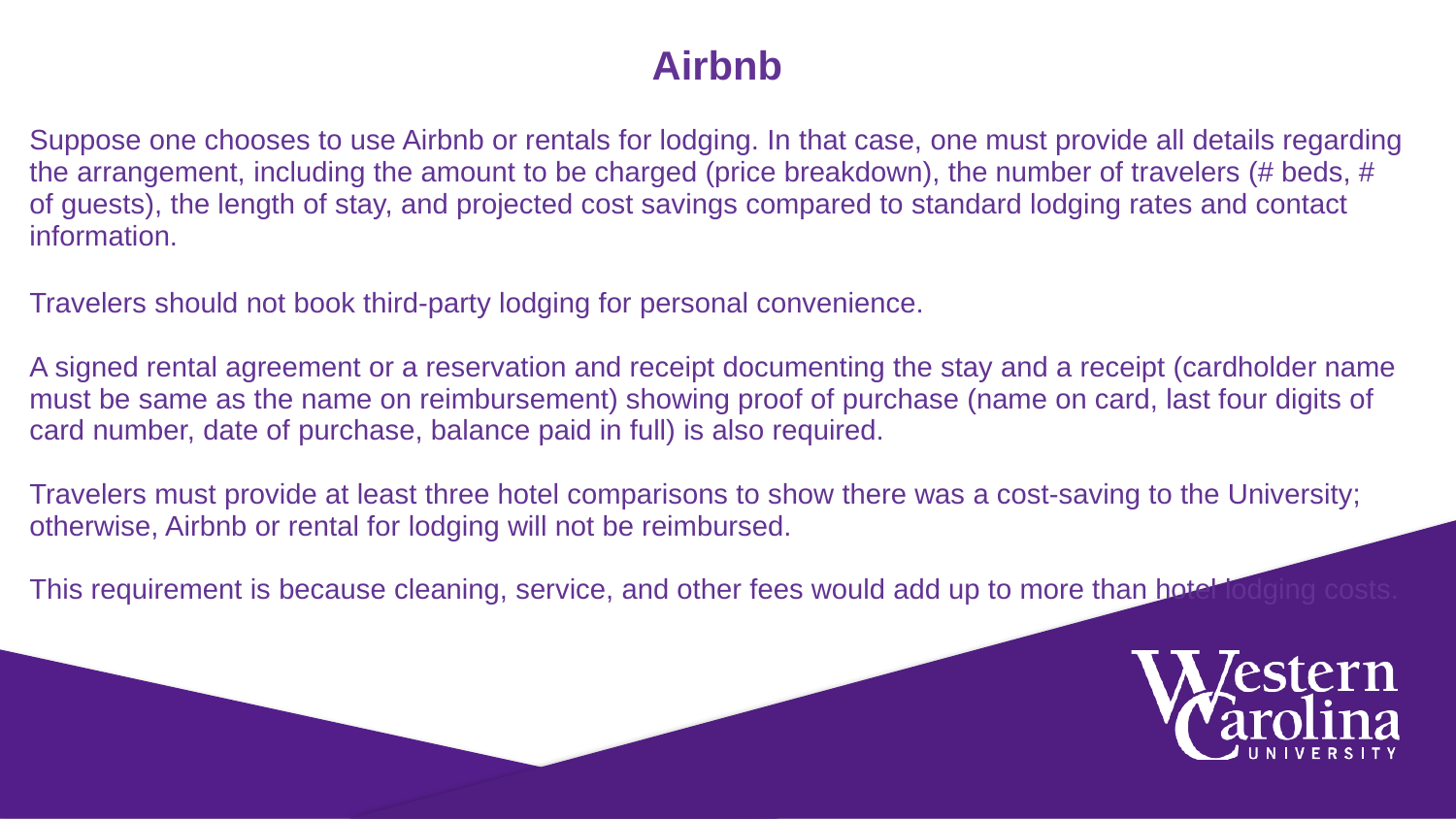

Airbnb

Suppose one chooses to use Airbnb or rentals for lodging. In that case, one must provide all details regarding the arrangement, including the amount to be charged (price breakdown), the number of travelers (# beds, # of guests), the length of stay, and projected cost savings compared to standard lodging rates and contact information.

Travelers should not book third-party lodging for personal convenience.

A signed rental agreement or a reservation and receipt documenting the stay and a receipt (cardholder name must be same as the name on reimbursement) showing proof of purchase (name on card, last four digits of card number, date of purchase, balance paid in full) is also required.

Travelers must provide at least three hotel comparisons to show there was a cost-saving to the University; otherwise, Airbnb or rental for lodging will not be reimbursed.

This requirement is because cleaning, service, and other fees would add up to more than hotel lodging costs.